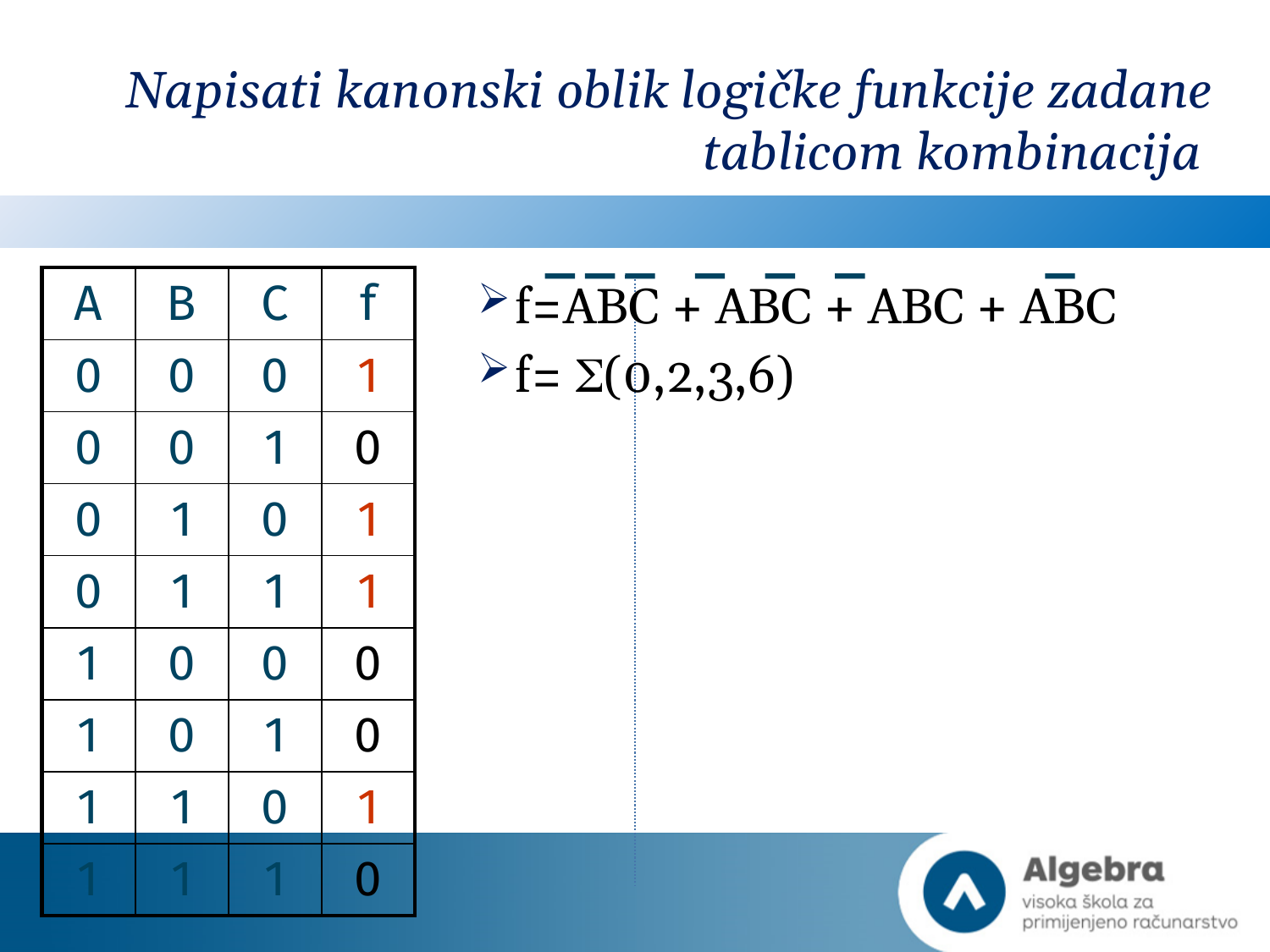

Napisati kanonski oblik logičke funkcije zadane tablicom kombinacija
| A | B | C | f |
| --- | --- | --- | --- |
| 0 | 0 | 0 | 1 |
| 0 | 0 | 1 | 0 |
| 0 | 1 | 0 | 1 |
| 0 | 1 | 1 | 1 |
| 1 | 0 | 0 | 0 |
| 1 | 0 | 1 | 0 |
| 1 | 1 | 0 | 1 |
| 1 | 1 | 1 | 0 |
f=ABC + ABC + ABC + ABC
f= Σ(0,2,3,6)